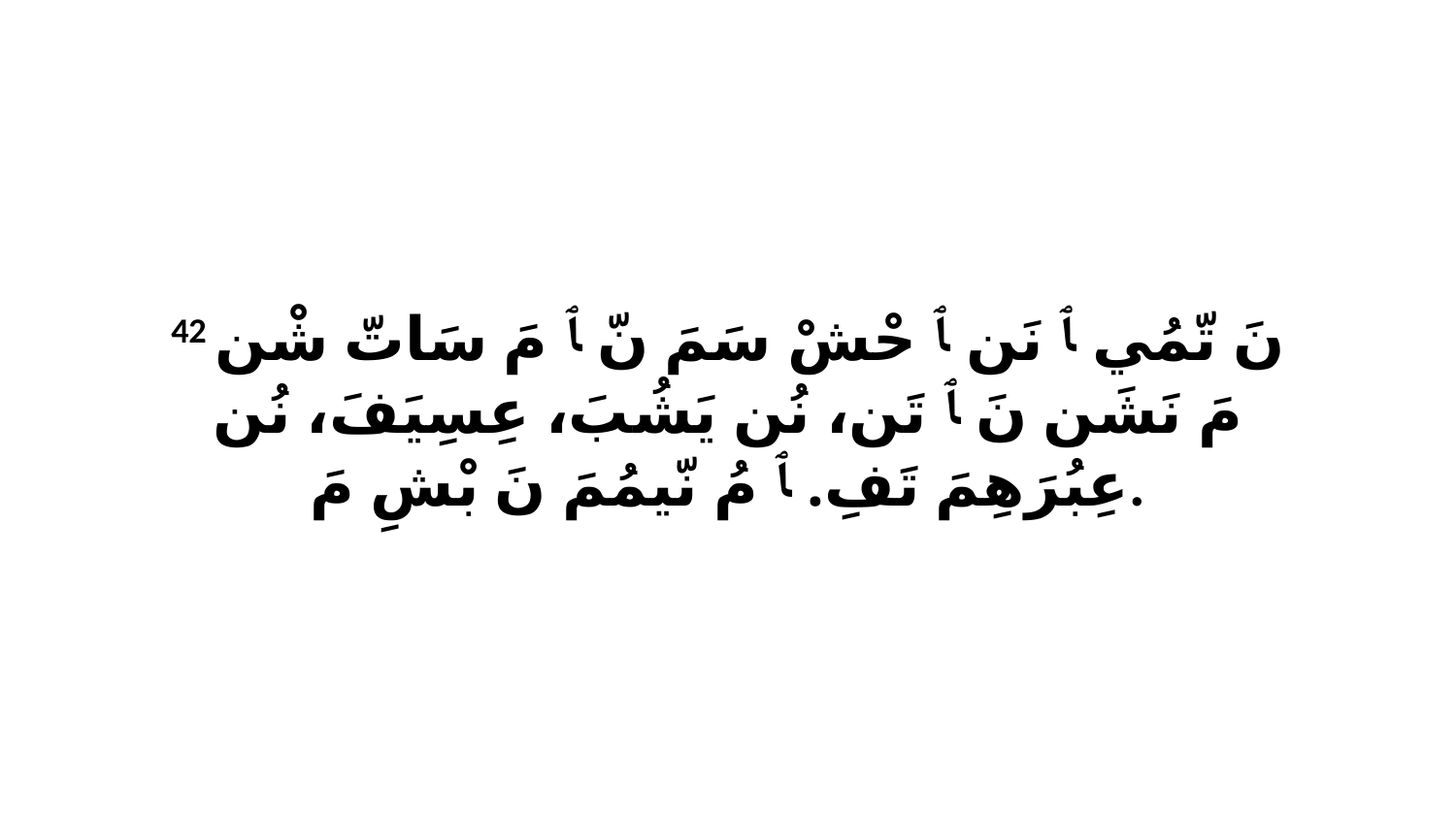

42 نَ تّمُي ﭑ نَن ﭑ حْشْ سَمَ نّ ﭑ مَ سَاتّ شْن مَ نَشَن نَ ﭑ تَن، نُن يَشُبَ، عِسِيَفَ، نُن عِبُرَهِمَ تَفِ. ﭑ مُ نّيمُمَ نَ بْشِ مَ.